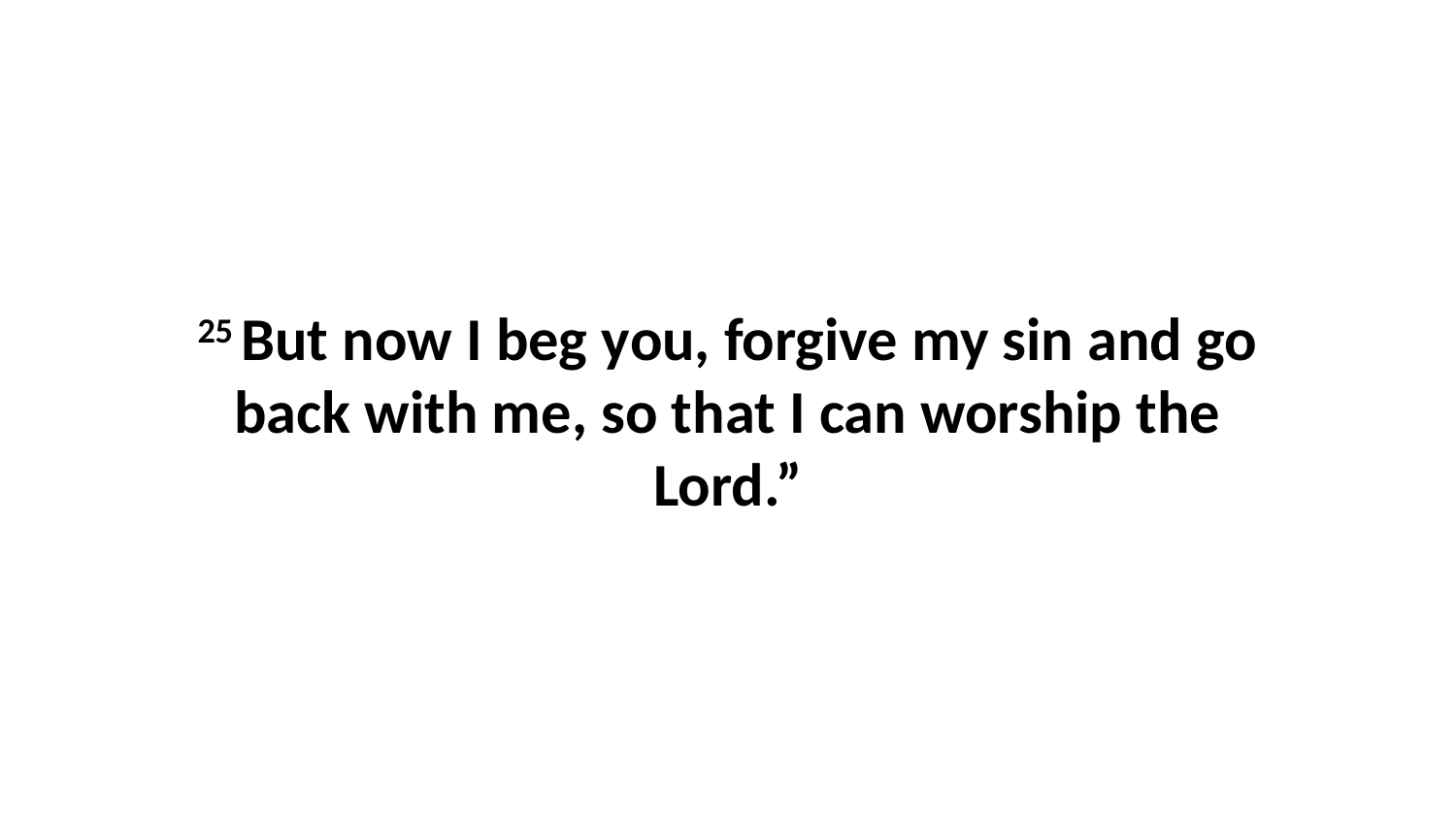

25 But now I beg you, forgive my sin and go back with me, so that I can worship the Lord.”